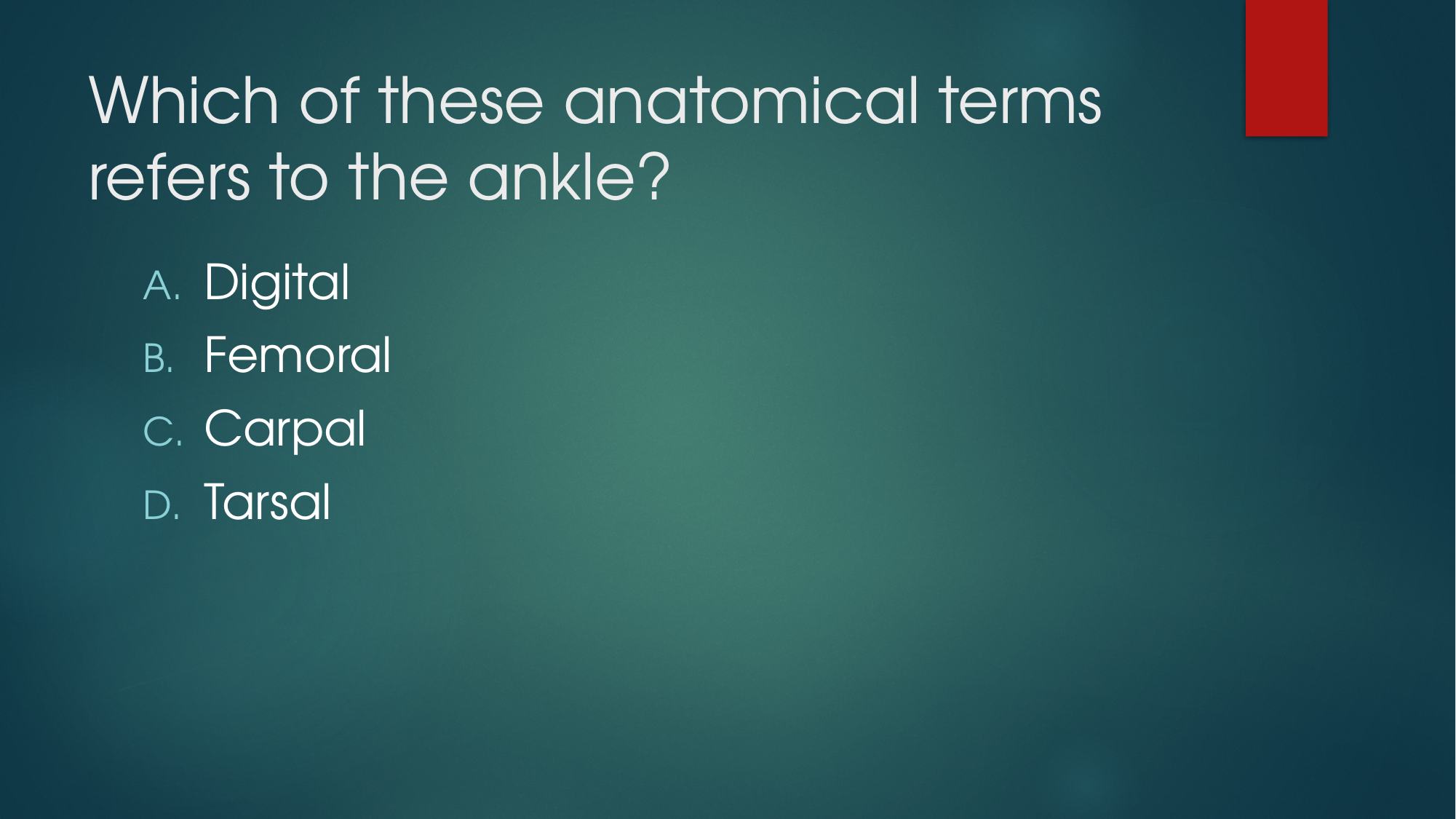

# Which of these anatomical terms refers to the ankle?
Digital
Femoral
Carpal
Tarsal